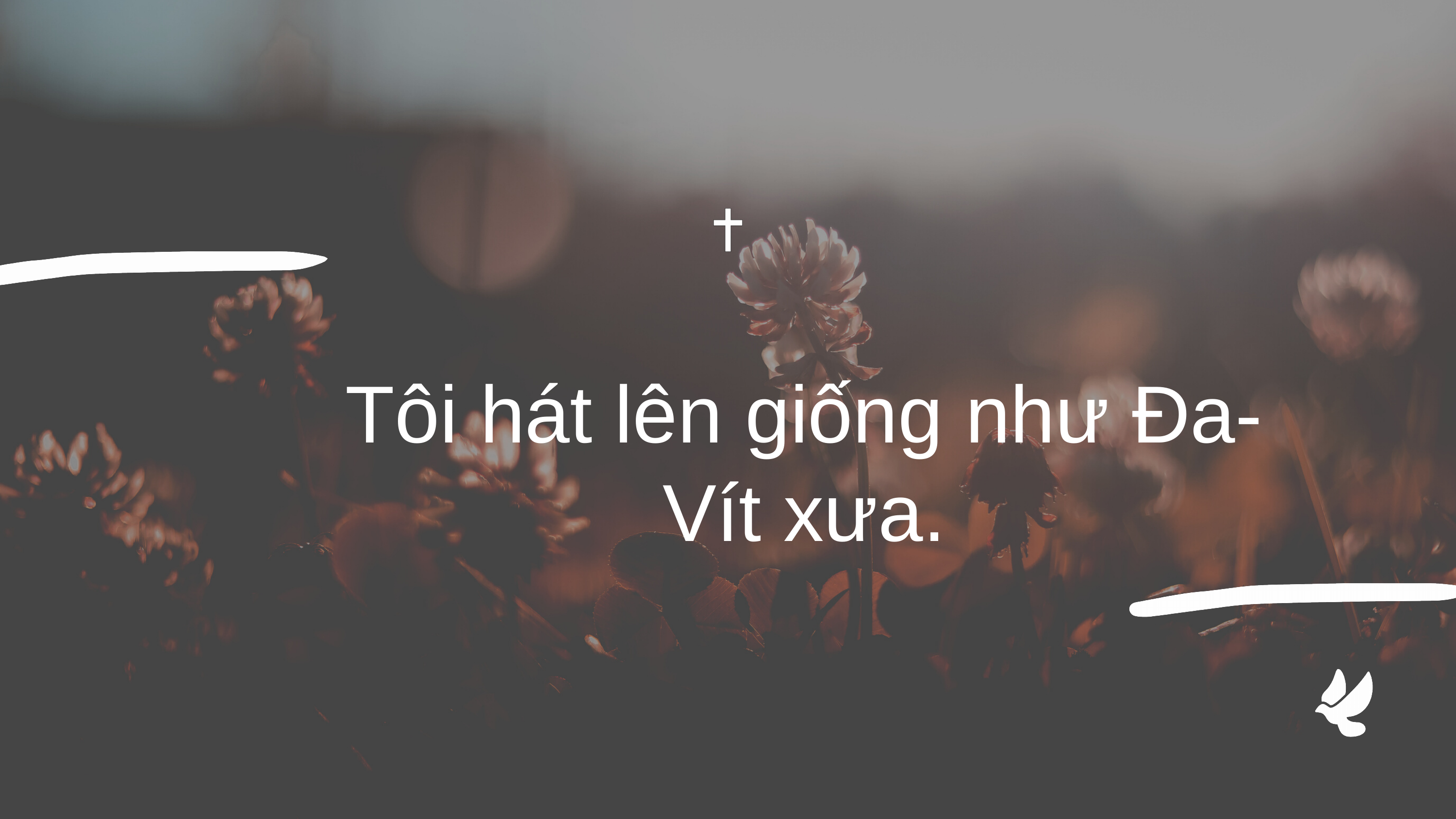

Tôi hát lên giống như Đa-Vít xưa.